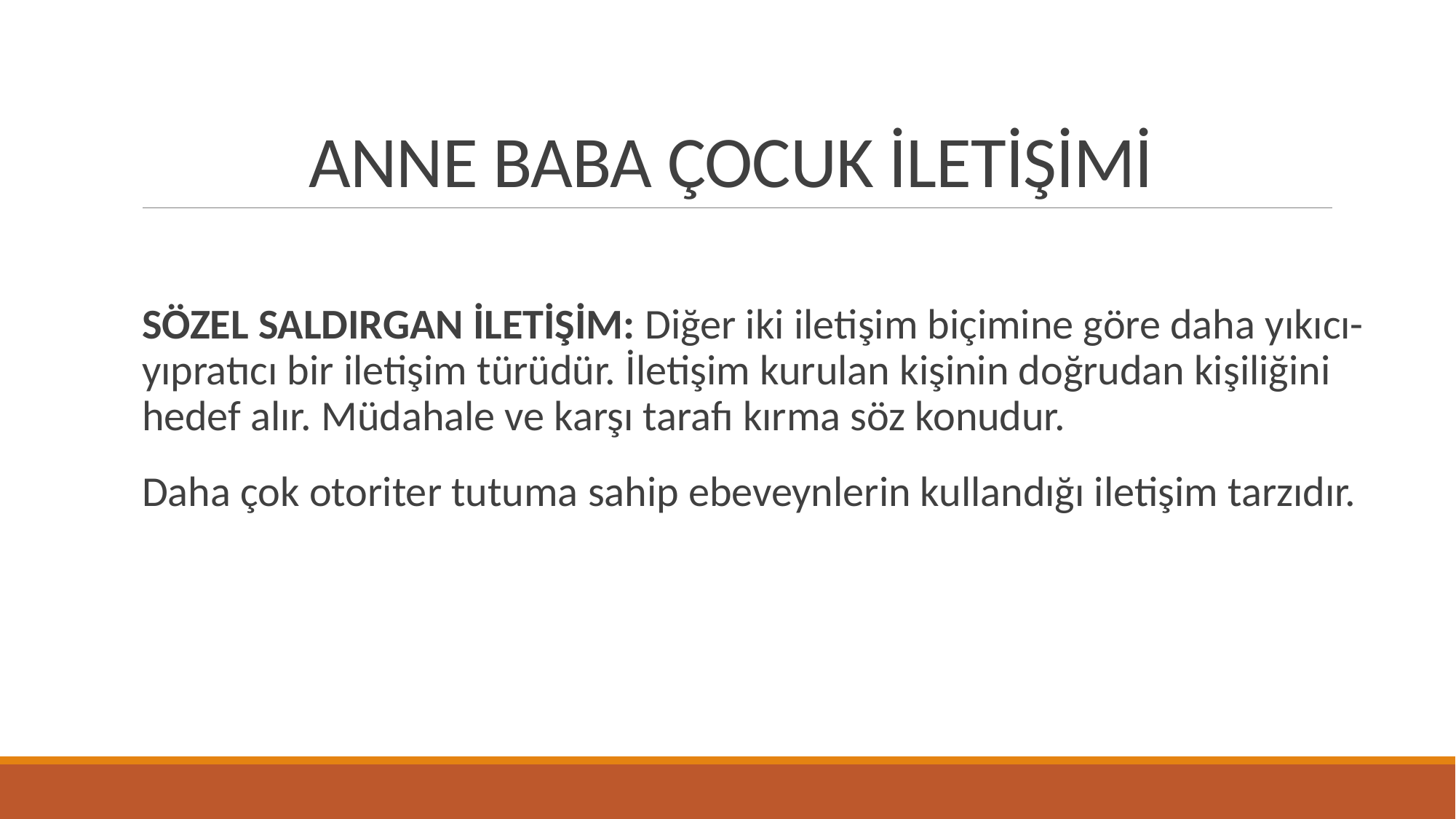

# ANNE BABA ÇOCUK İLETİŞİMİ
SÖZEL SALDIRGAN İLETİŞİM: Diğer iki iletişim biçimine göre daha yıkıcı-yıpratıcı bir iletişim türüdür. İletişim kurulan kişinin doğrudan kişiliğini hedef alır. Müdahale ve karşı tarafı kırma söz konudur.
Daha çok otoriter tutuma sahip ebeveynlerin kullandığı iletişim tarzıdır.